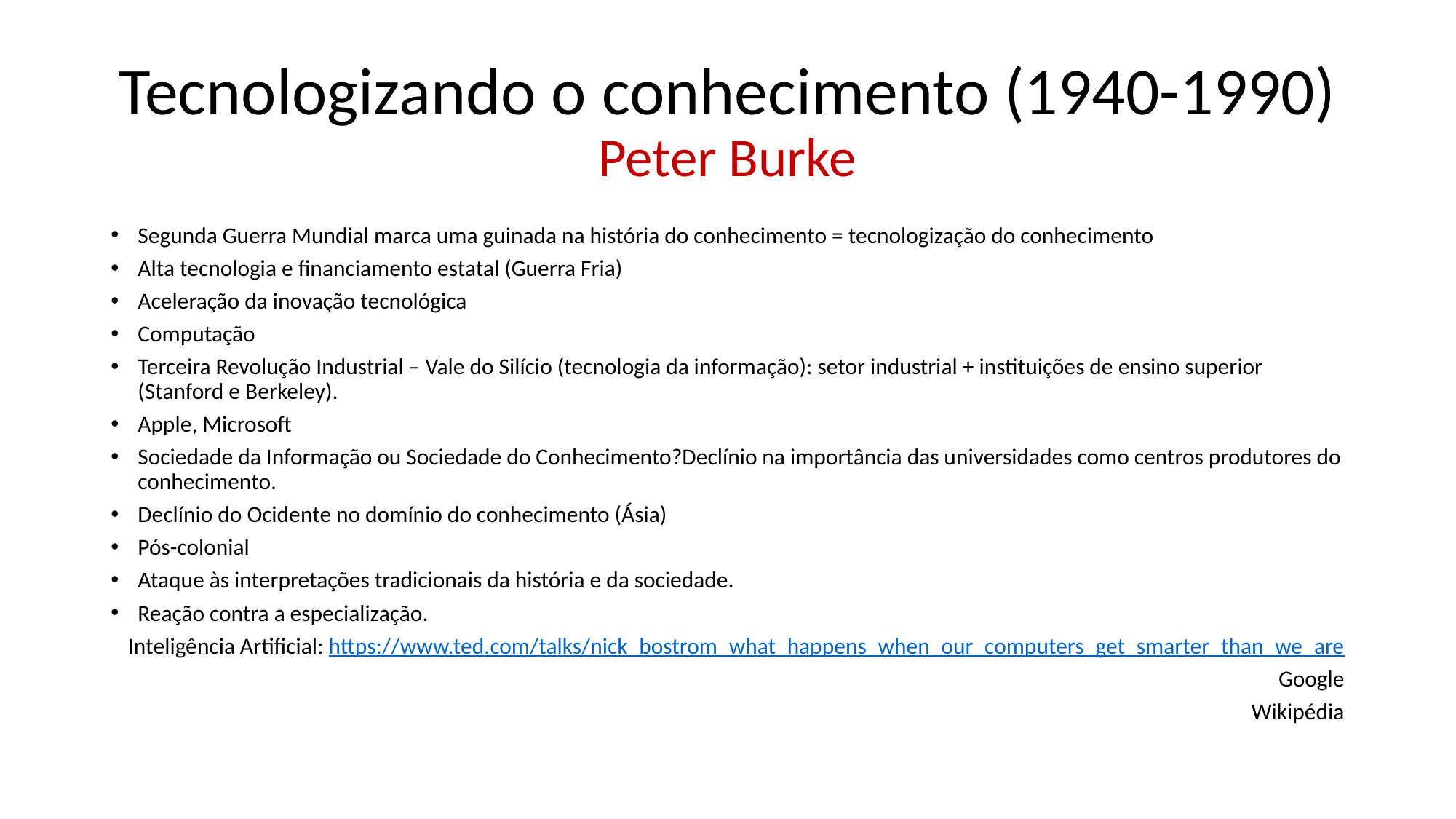

# Tecnologizando o conhecimento (1940-1990) Peter Burke
Segunda Guerra Mundial marca uma guinada na história do conhecimento = tecnologização do conhecimento
Alta tecnologia e financiamento estatal (Guerra Fria)
Aceleração da inovação tecnológica
Computação
Terceira Revolução Industrial – Vale do Silício (tecnologia da informação): setor industrial + instituições de ensino superior (Stanford e Berkeley).
Apple, Microsoft
Sociedade da Informação ou Sociedade do Conhecimento?Declínio na importância das universidades como centros produtores do conhecimento.
Declínio do Ocidente no domínio do conhecimento (Ásia)
Pós-colonial
Ataque às interpretações tradicionais da história e da sociedade.
Reação contra a especialização.
Inteligência Artificial: https://www.ted.com/talks/nick_bostrom_what_happens_when_our_computers_get_smarter_than_we_are
 Google
Wikipédia